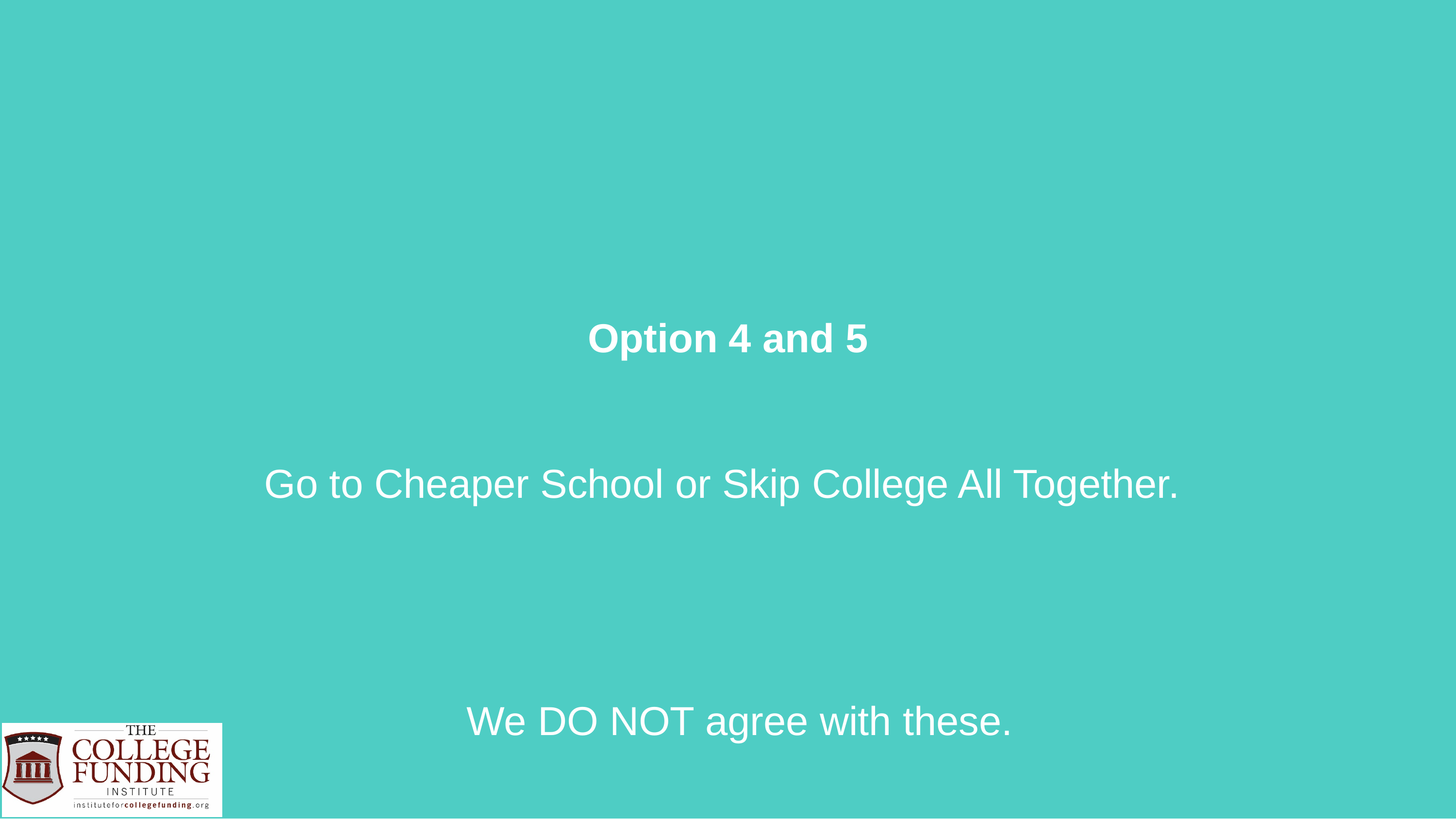

Option 4 and 5

Go to Cheaper School or Skip College All Together.
We DO NOT agree with these.